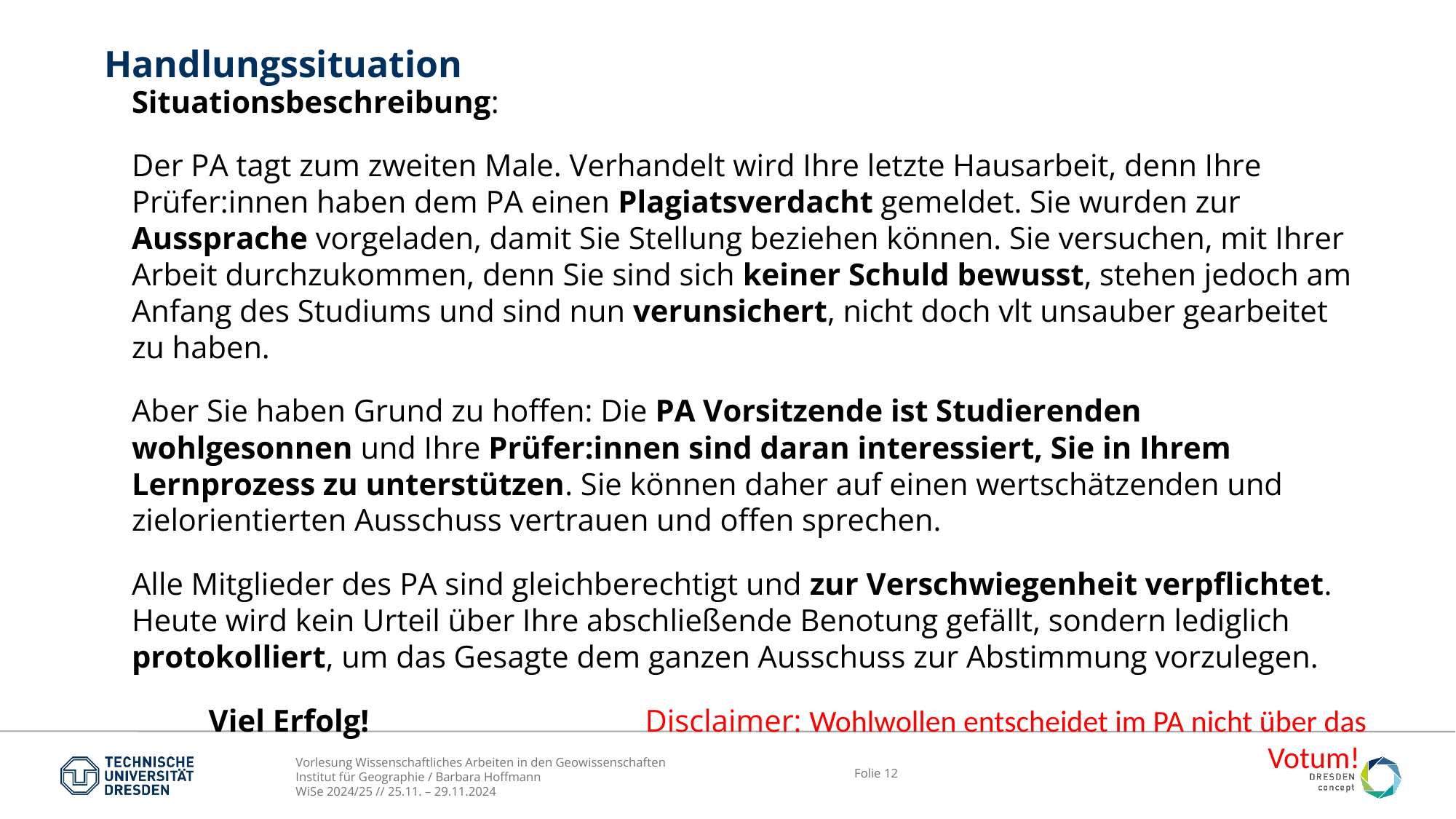

# Handlungssituation
Situationsbeschreibung:
Der PA tagt zum zweiten Male. Verhandelt wird Ihre letzte Hausarbeit, denn Ihre Prüfer:innen haben dem PA einen Plagiatsverdacht gemeldet. Sie wurden zur Aussprache vorgeladen, damit Sie Stellung beziehen können. Sie versuchen, mit Ihrer Arbeit durchzukommen, denn Sie sind sich keiner Schuld bewusst, stehen jedoch am Anfang des Studiums und sind nun verunsichert, nicht doch vlt unsauber gearbeitet zu haben.
Aber Sie haben Grund zu hoffen: Die PA Vorsitzende ist Studierenden wohlgesonnen und Ihre Prüfer:innen sind daran interessiert, Sie in Ihrem Lernprozess zu unterstützen. Sie können daher auf einen wertschätzenden und zielorientierten Ausschuss vertrauen und offen sprechen.
Alle Mitglieder des PA sind gleichberechtigt und zur Verschwiegenheit verpflichtet. Heute wird kein Urteil über Ihre abschließende Benotung gefällt, sondern lediglich protokolliert, um das Gesagte dem ganzen Ausschuss zur Abstimmung vorzulegen.
Viel Erfolg!   			Disclaimer: Wohlwollen entscheidet im PA nicht über das Votum!